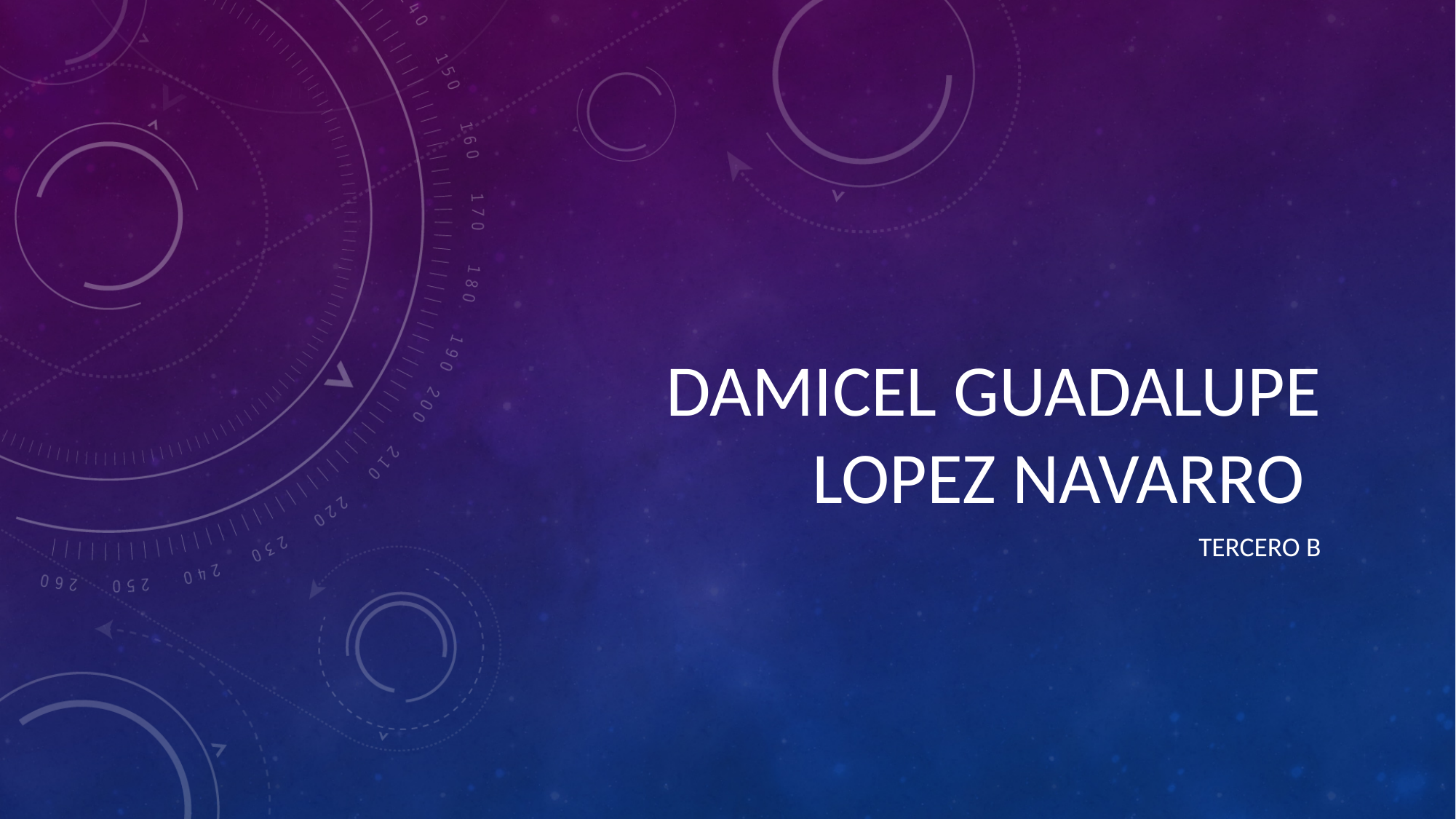

# DAMICEL GUADALUPE LOPEZ NAVARRO
TERCERO B